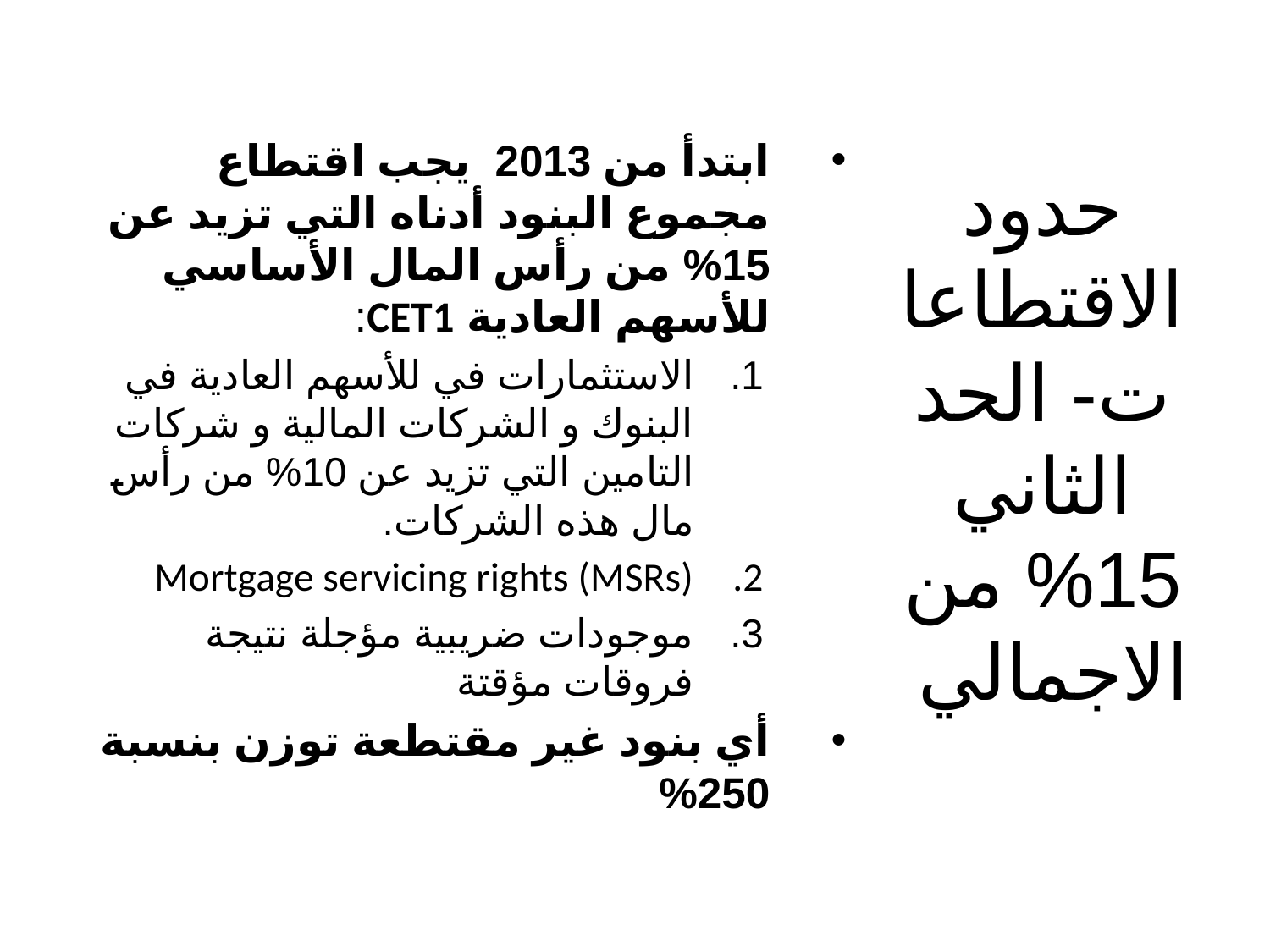

# حدود الاقتطاعات- الحد الثاني 15% من الاجمالي
ابتدأ من 2013  يجب اقتطاع مجموع البنود أدناه التي تزيد عن 15% من رأس المال الأساسي للأسهم العادية CET1:
الاستثمارات في للأسهم العادية في البنوك و الشركات المالية و شركات التامين التي تزيد عن 10% من رأس مال هذه الشركات.
Mortgage servicing rights (MSRs)
موجودات ضريبية مؤجلة نتيجة فروقات مؤقتة
أي بنود غير مقتطعة توزن بنسبة 250%